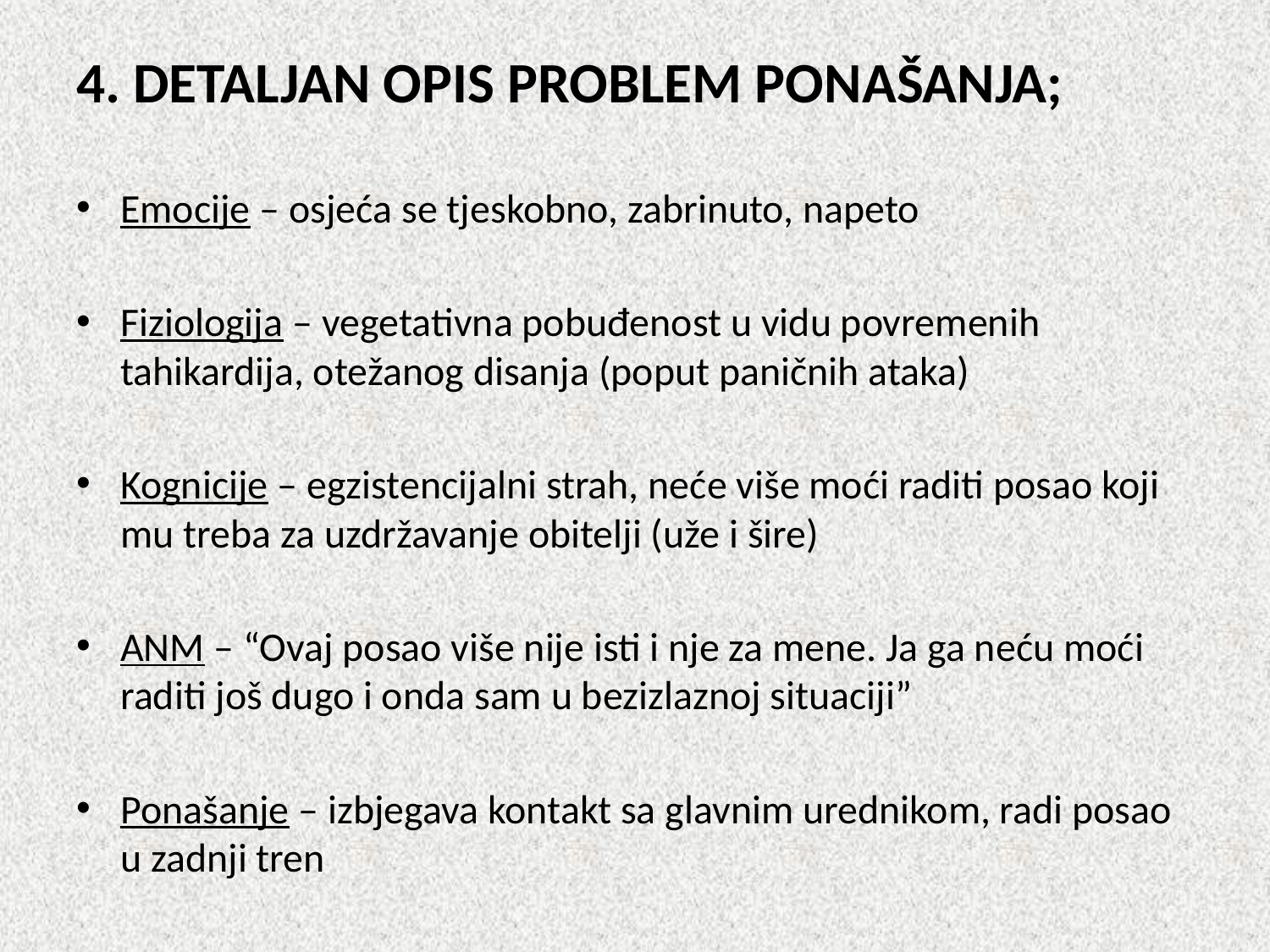

# 4. DETALJAN OPIS PROBLEM PONAŠANJA;

Emocije – osjeća se tjeskobno, zabrinuto, napeto

Fiziologija – vegetativna pobuđenost u vidu povremenih tahikardija, otežanog disanja (poput paničnih ataka)

Kognicije – egzistencijalni strah, neće više moći raditi posao koji mu treba za uzdržavanje obitelji (uže i šire)

ANM – “Ovaj posao više nije isti i nje za mene. Ja ga neću moći raditi još dugo i onda sam u bezizlaznoj situaciji”

Ponašanje – izbjegava kontakt sa glavnim urednikom, radi posao u zadnji tren